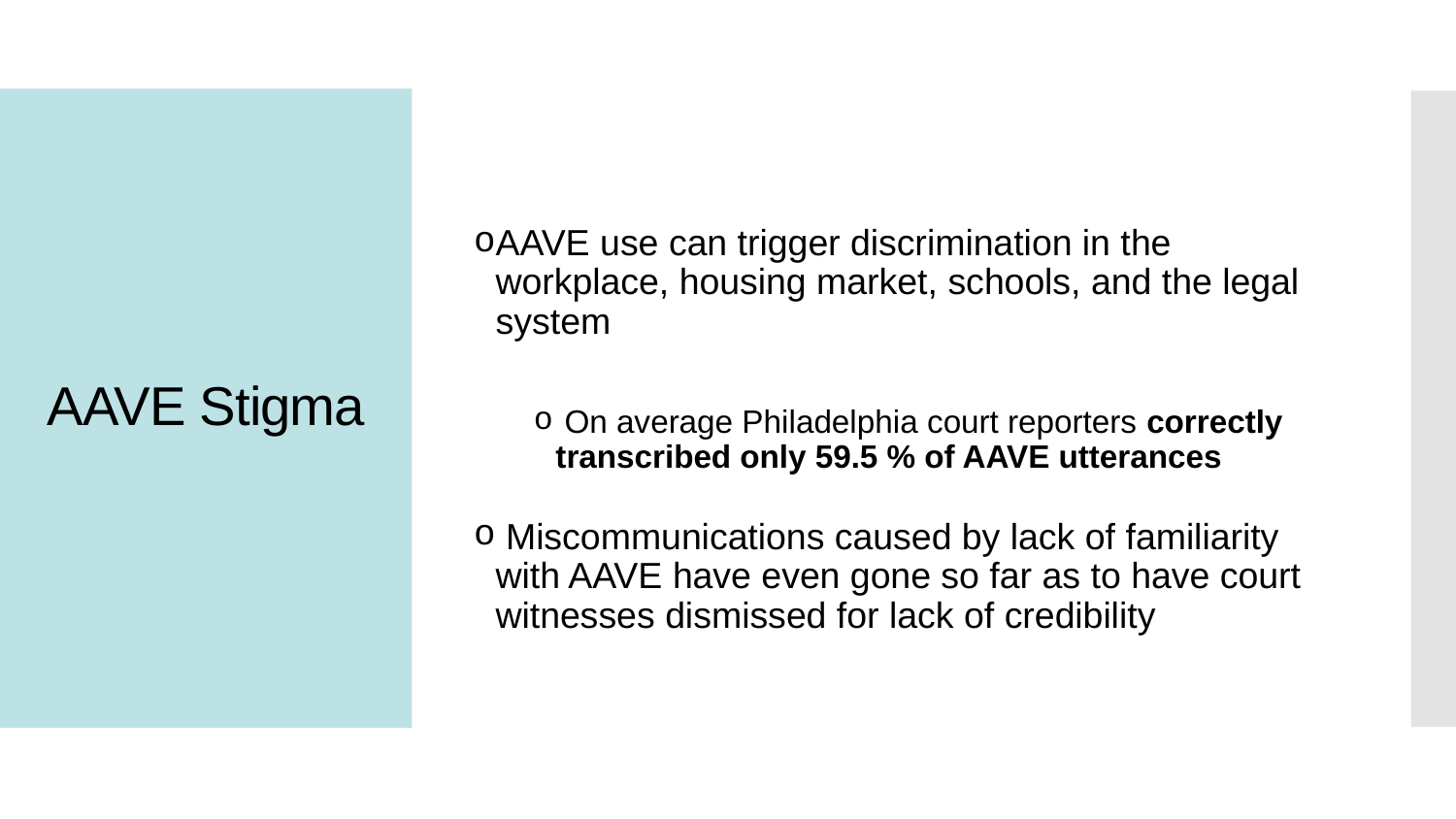

# AAVE Stigma

AAVE use can trigger discrimination in the workplace, housing market, schools, and the legal system

 On average Philadelphia court reporters correctly transcribed only 59.5 % of AAVE utterances

 Miscommunications caused by lack of familiarity with AAVE have even gone so far as to have court witnesses dismissed for lack of credibility